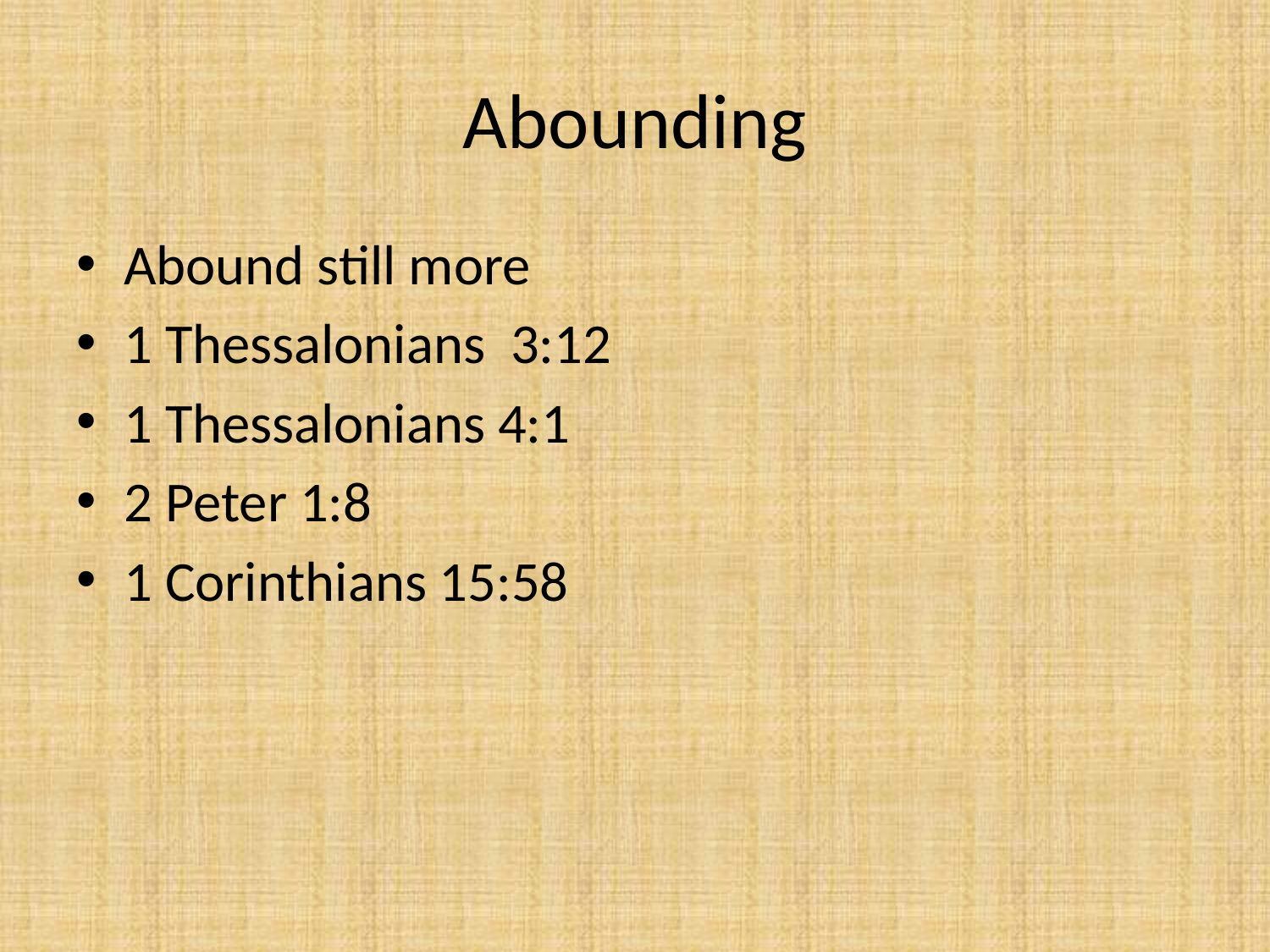

# Abounding
Abound still more
1 Thessalonians  3:12
1 Thessalonians 4:1
2 Peter 1:8
1 Corinthians 15:58